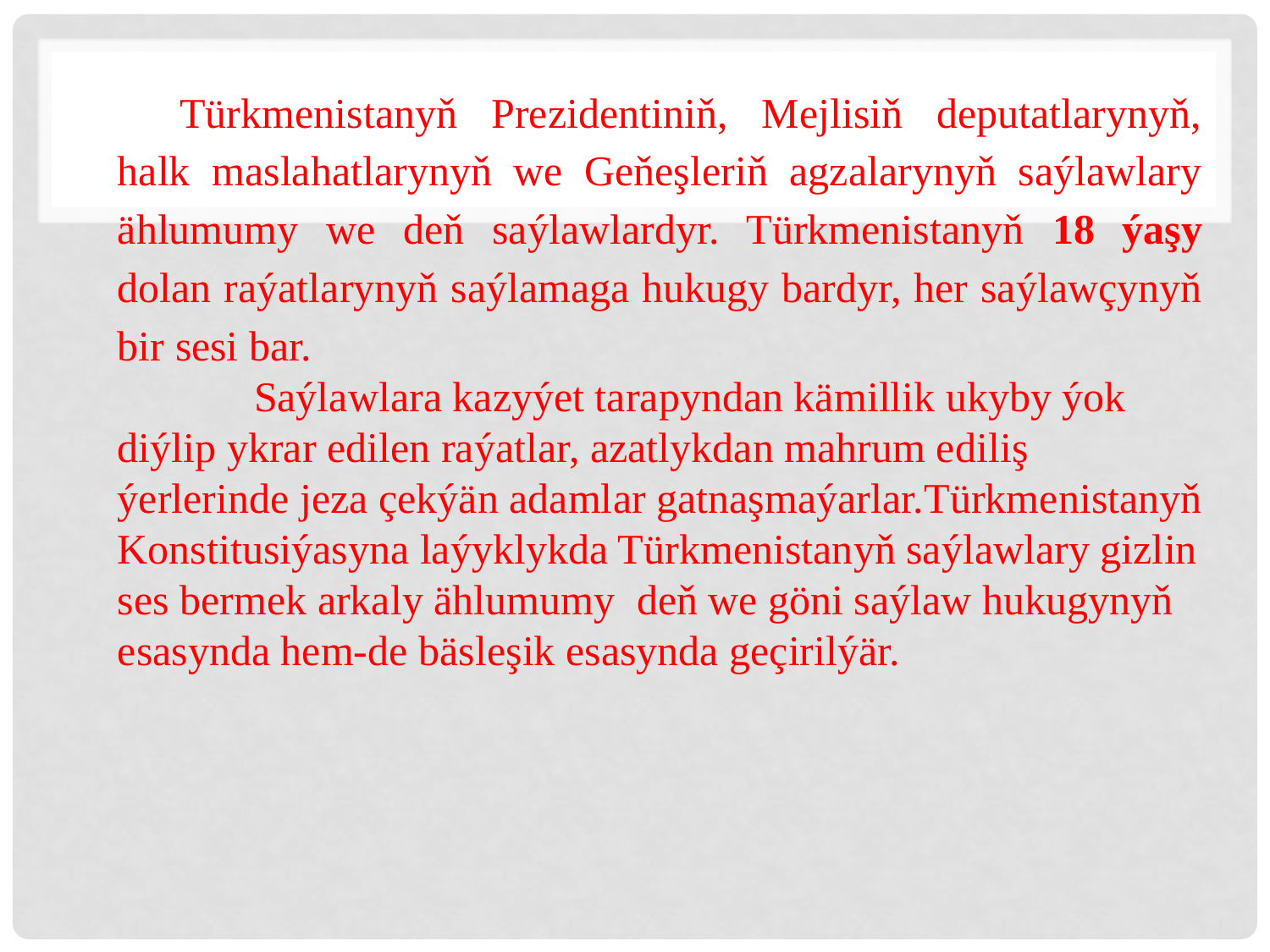

#

Türkmenistanyň Prezidentiniň, Mejlisiň deputatlarynyň, halk maslahatlarynyň we Geňeşleriň agzalarynyň saýlawlary ählumumy we deň saýlawlardyr. Türkmenistanyň 18 ýaşy dolan raýatlarynyň saýlamaga hukugy bardyr, her saýlawçynyň bir sesi bar.
       Saýlawlara kazyýet tarapyndan kämillik ukyby ýok diýlip ykrar edilen raýatlar, azatlykdan mahrum ediliş ýerlerinde jeza çekýän adamlar gatnaşmaýarlar.Türkmenistanyň Konstitusiýasyna laýyklykda Türkmenistanyň saýlawlary gizlin ses bermek arkaly ählumumy   deň we göni saýlaw hukugynyň esasynda hem-de bäsleşik esasynda geçirilýär.